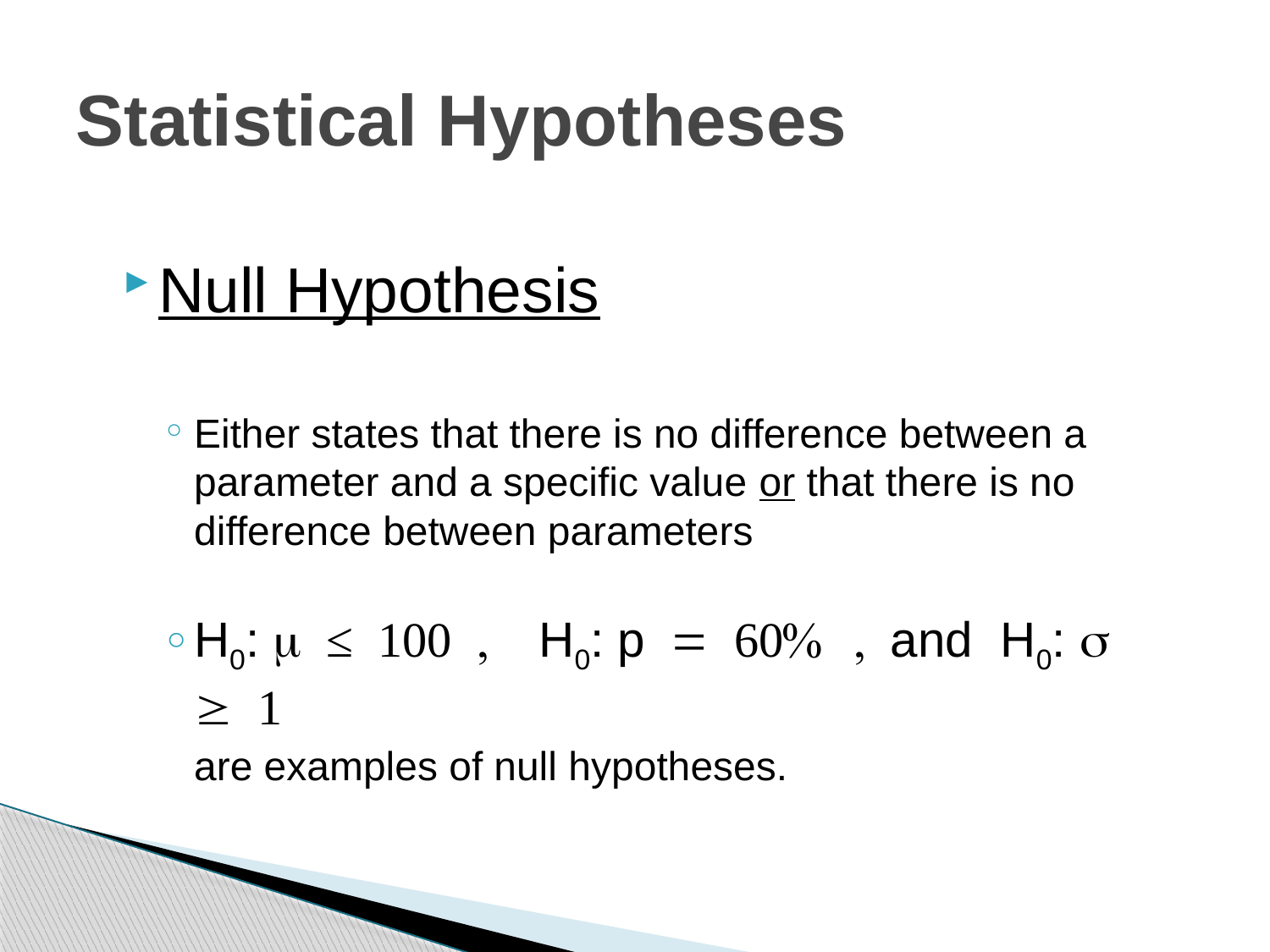

# Statistical Hypotheses
Null Hypothesis
Either states that there is no difference between a parameter and a specific value or that there is no difference between parameters
H0: μ ≤ 100 ,  H0: p = 60%  , and  H0: σ ≥ 1
	are examples of null hypotheses.